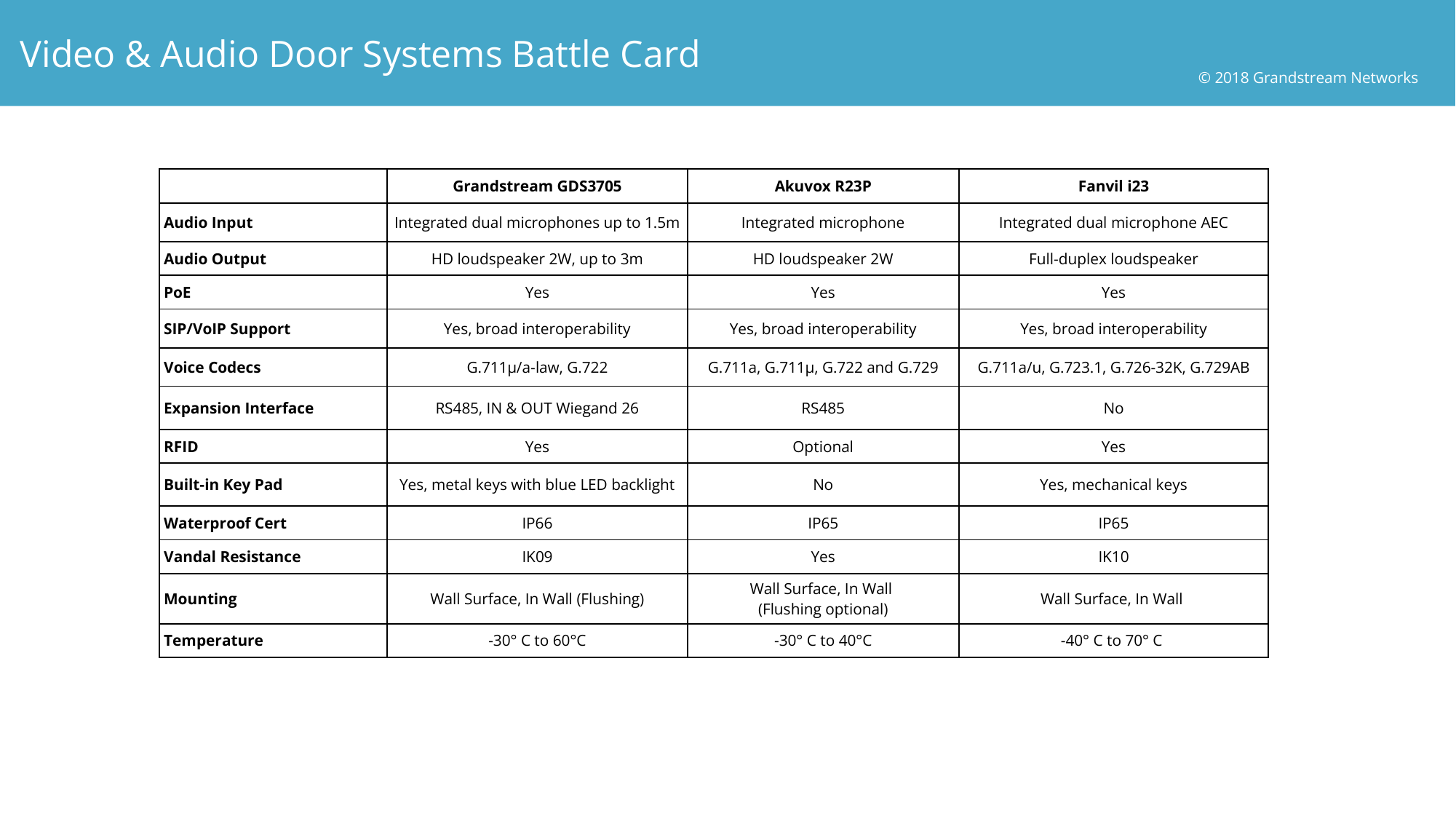

Video & Audio Door Systems Battle Card
© 2018 Grandstream Networks
|  | Grandstream GDS3705 | Akuvox R23P | Fanvil i23 |
| --- | --- | --- | --- |
| Audio Input | Integrated dual microphones up to 1.5m | Integrated microphone | Integrated dual microphone AEC |
| Audio Output | HD loudspeaker 2W, up to 3m | HD loudspeaker 2W | Full-duplex loudspeaker |
| PoE | Yes | Yes | Yes |
| SIP/VoIP Support | Yes, broad interoperability | Yes, broad interoperability | Yes, broad interoperability |
| Voice Codecs | G.711μ/a-law, G.722 | G.711a, G.711μ, G.722 and G.729 | G.711a/u, G.723.1, G.726-32K, G.729AB |
| Expansion Interface | RS485, IN & OUT Wiegand 26 | RS485 | No |
| RFID | Yes | Optional | Yes |
| Built-in Key Pad | Yes, metal keys with blue LED backlight | No | Yes, mechanical keys |
| Waterproof Cert | IP66 | IP65 | IP65 |
| Vandal Resistance | IK09 | Yes | IK10 |
| Mounting | Wall Surface, In Wall (Flushing) | Wall Surface, In Wall  (Flushing optional) | Wall Surface, In Wall |
| Temperature | -30° C to 60°C | -30° C to 40°C | -40° C to 70° C |